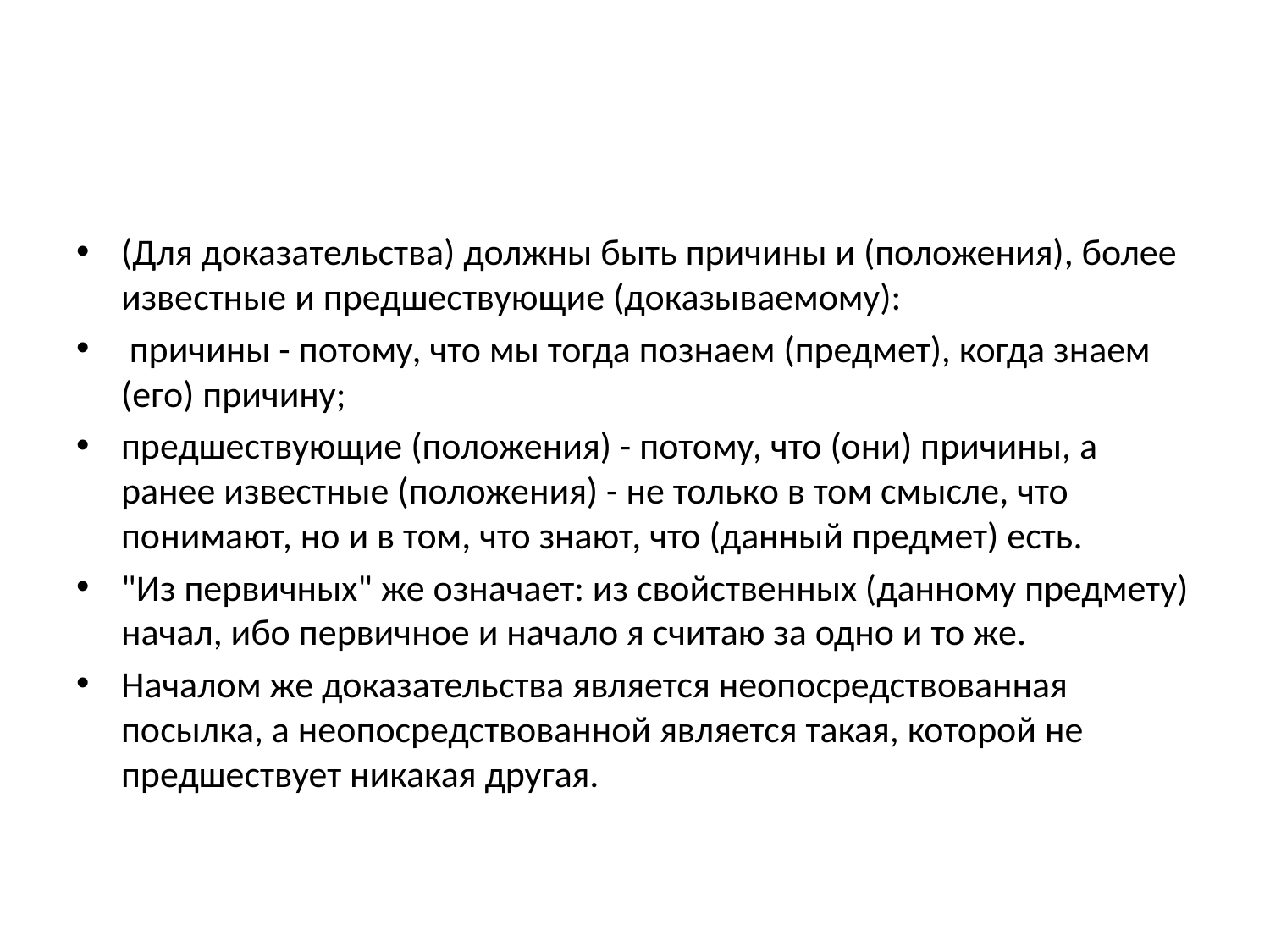

#
(Для доказательства) должны быть причины и (положения), более известные и предшествующие (доказываемому):
 причины - потому, что мы тогда познаем (предмет), когда знаем (его) причину;
предшествующие (положения) - потому, что (они) причины, а ранее известные (положения) - не только в том смысле, что понимают, но и в том, что знают, что (данный предмет) есть.
"Из первичных" же означает: из свойственных (данному предмету) начал, ибо первичное и начало я считаю за одно и то же.
Началом же доказательства является неопосредствованная посылка, а неопосредствованной является такая, которой не предшествует никакая другая.